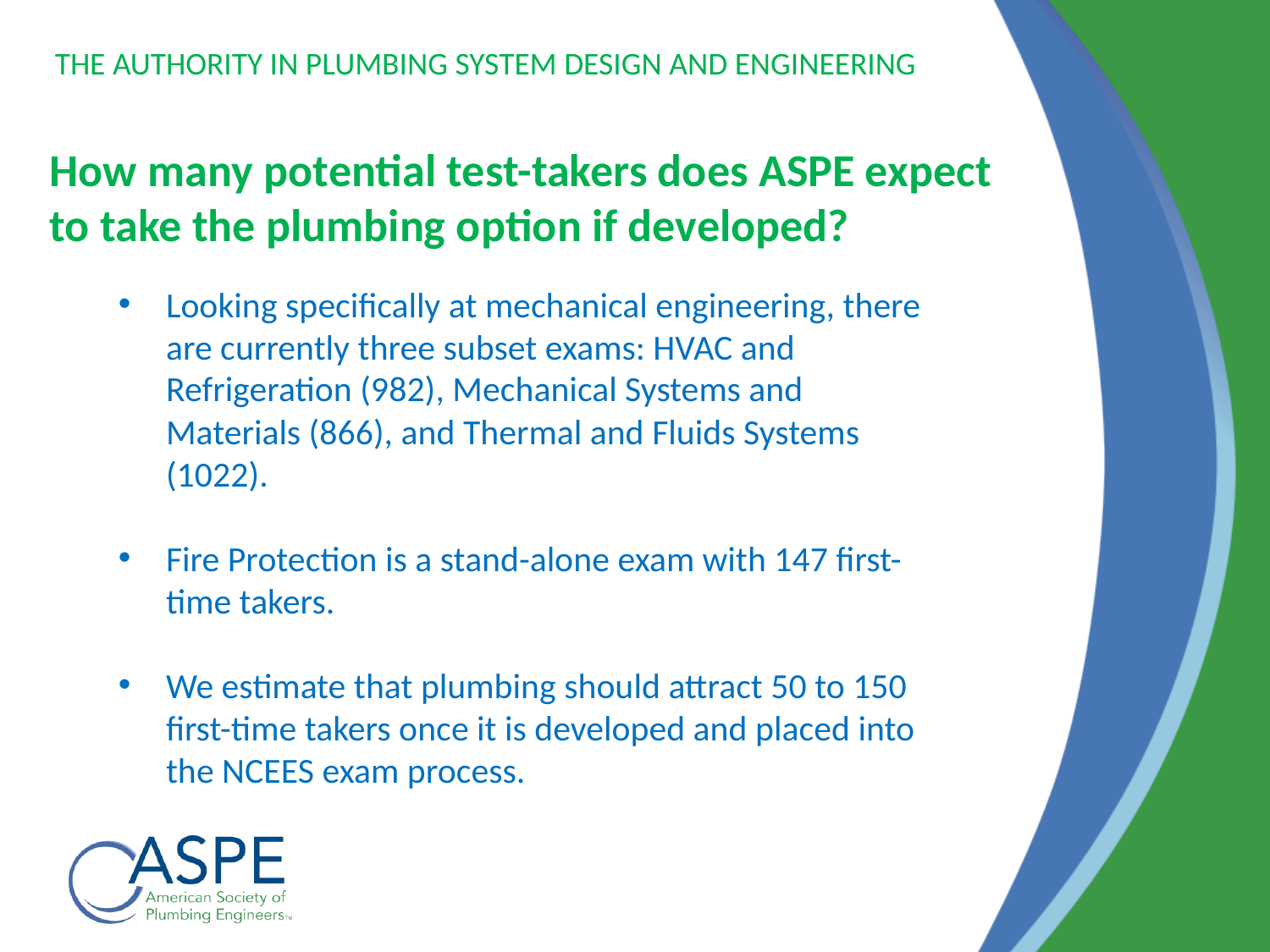

# How many potential test-takers does ASPE expect to take the plumbing option if developed?
Looking specifically at mechanical engineering, there are currently three subset exams: HVAC and Refrigeration (982), Mechanical Systems and Materials (866), and Thermal and Fluids Systems (1022).

Fire Protection is a stand-alone exam with 147 first-time takers.

We estimate that plumbing should attract 50 to 150 first-time takers once it is developed and placed into the NCEES exam process.